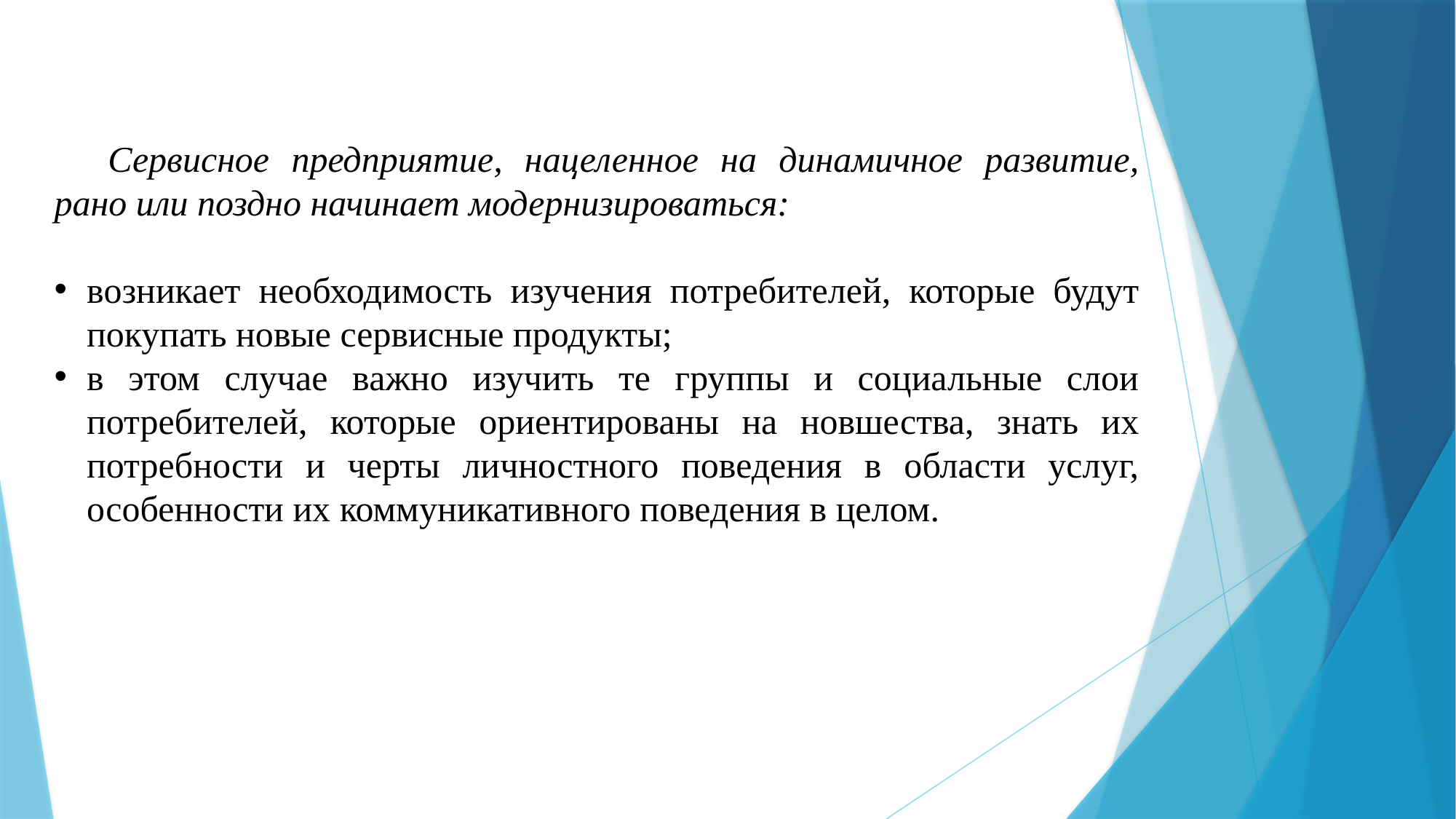

Сервисное предприятие, нацеленное на динамичное развитие, рано или поздно начинает модернизироваться:

возникает необходимость изучения потребителей, которые будут покупать новые сервисные продукты;
в этом случае важно изучить те группы и социальные слои потребителей, которые ориентированы на новшества, знать их потребности и черты личностного поведения в области услуг, особенности их коммуникативного поведения в целом.